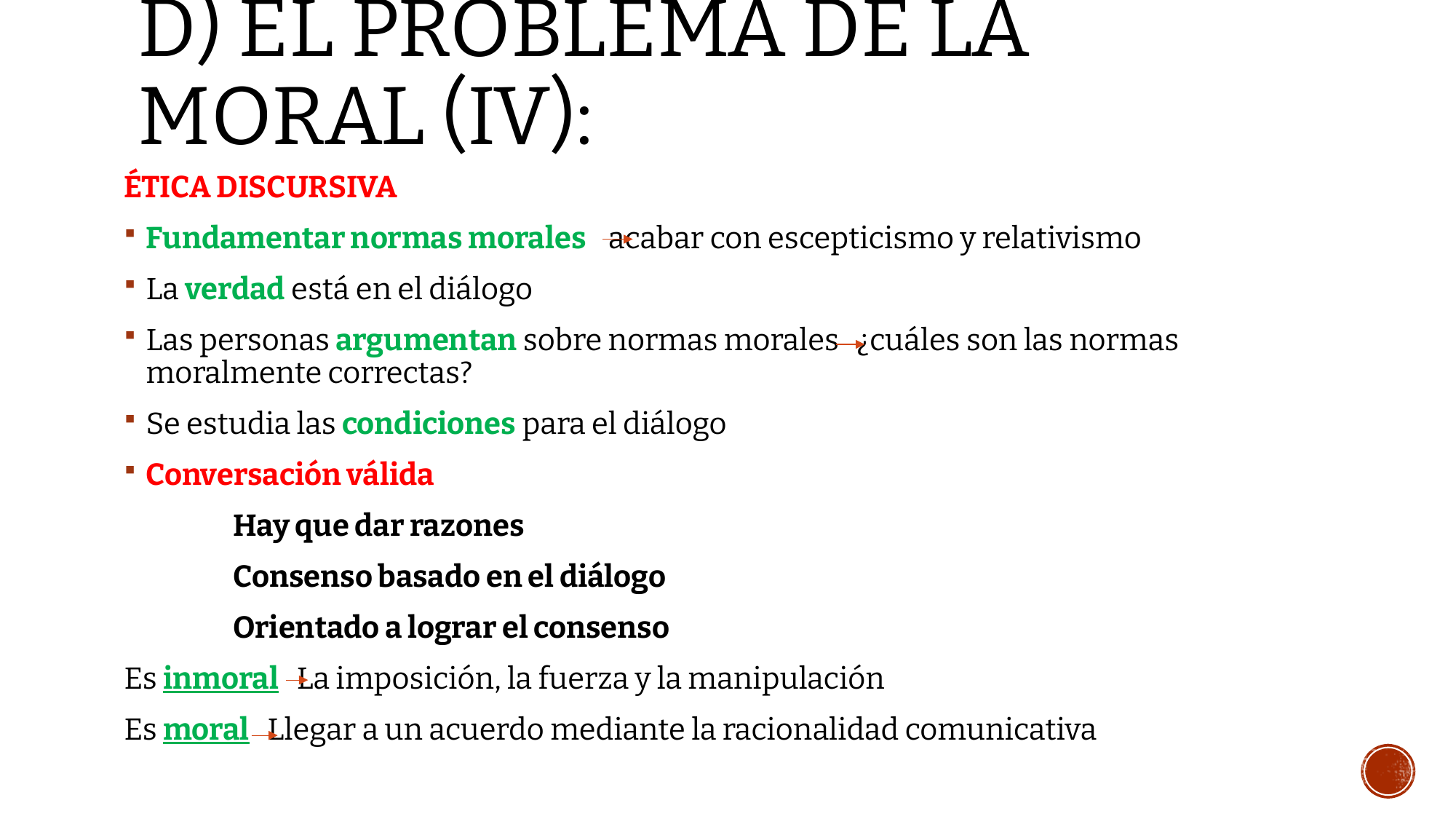

# D) El problema de la moral (Iv):
ÉTICA DISCURSIVA
Fundamentar normas morales    acabar con escepticismo y relativismo
La verdad está en el diálogo
Las personas argumentan sobre normas morales   ¿cuáles son las normas moralmente correctas?
Se estudia las condiciones para el diálogo
Conversación válida
	Hay que dar razones
	Consenso basado en el diálogo
	Orientado a lograr el consenso
Es inmoral   La imposición, la fuerza y la manipulación
Es moral   Llegar a un acuerdo mediante la racionalidad comunicativa